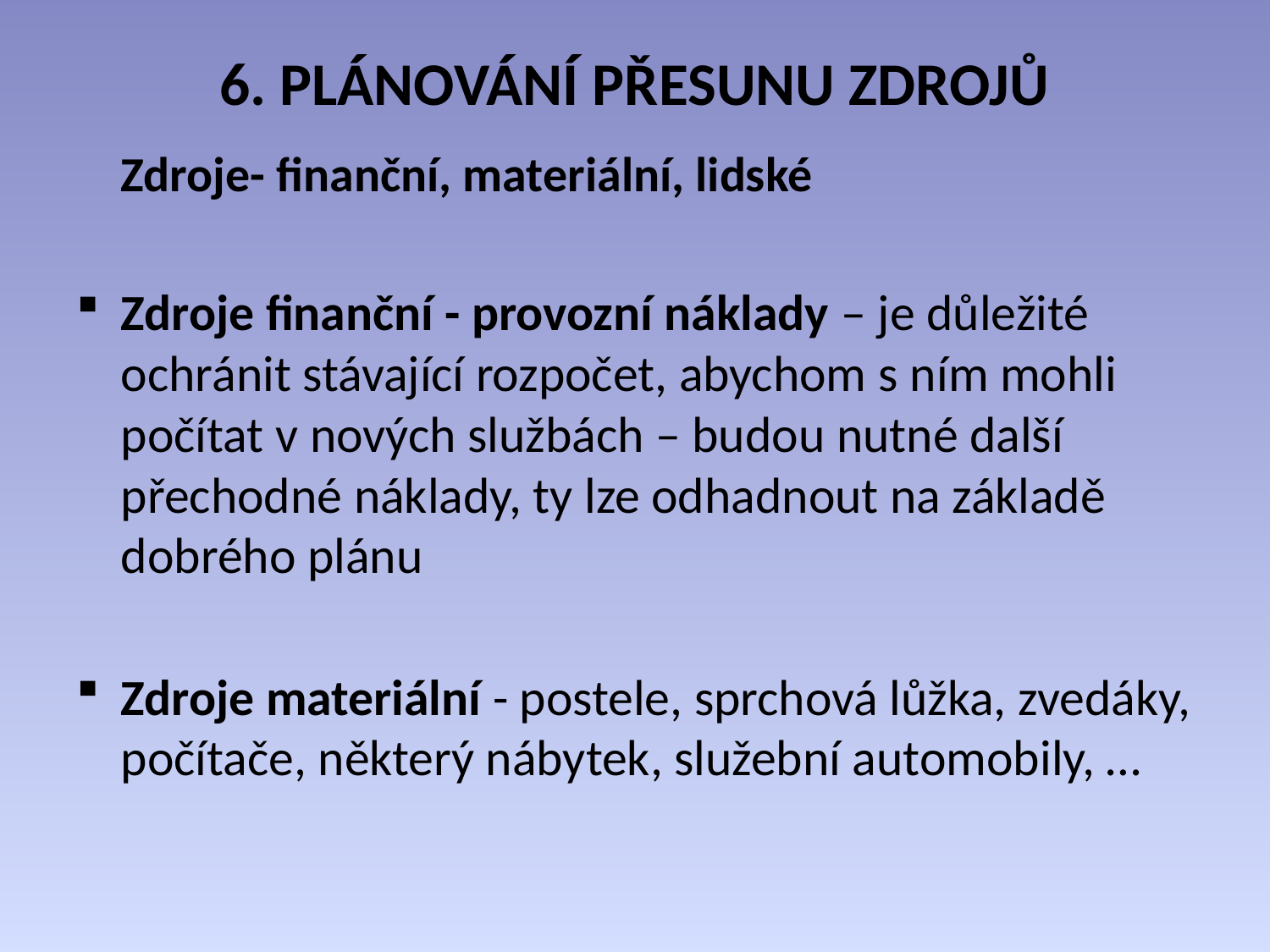

# 6. PLÁNOVÁNÍ PŘESUNU ZDROJŮ
    Zdroje- finanční, materiální, lidské

Zdroje finanční - provozní náklady – je důležité ochránit stávající rozpočet, abychom s ním mohli počítat v nových službách – budou nutné další přechodné náklady, ty lze odhadnout na základě dobrého plánu

Zdroje materiální - postele, sprchová lůžka, zvedáky, počítače, některý nábytek, služební automobily, …